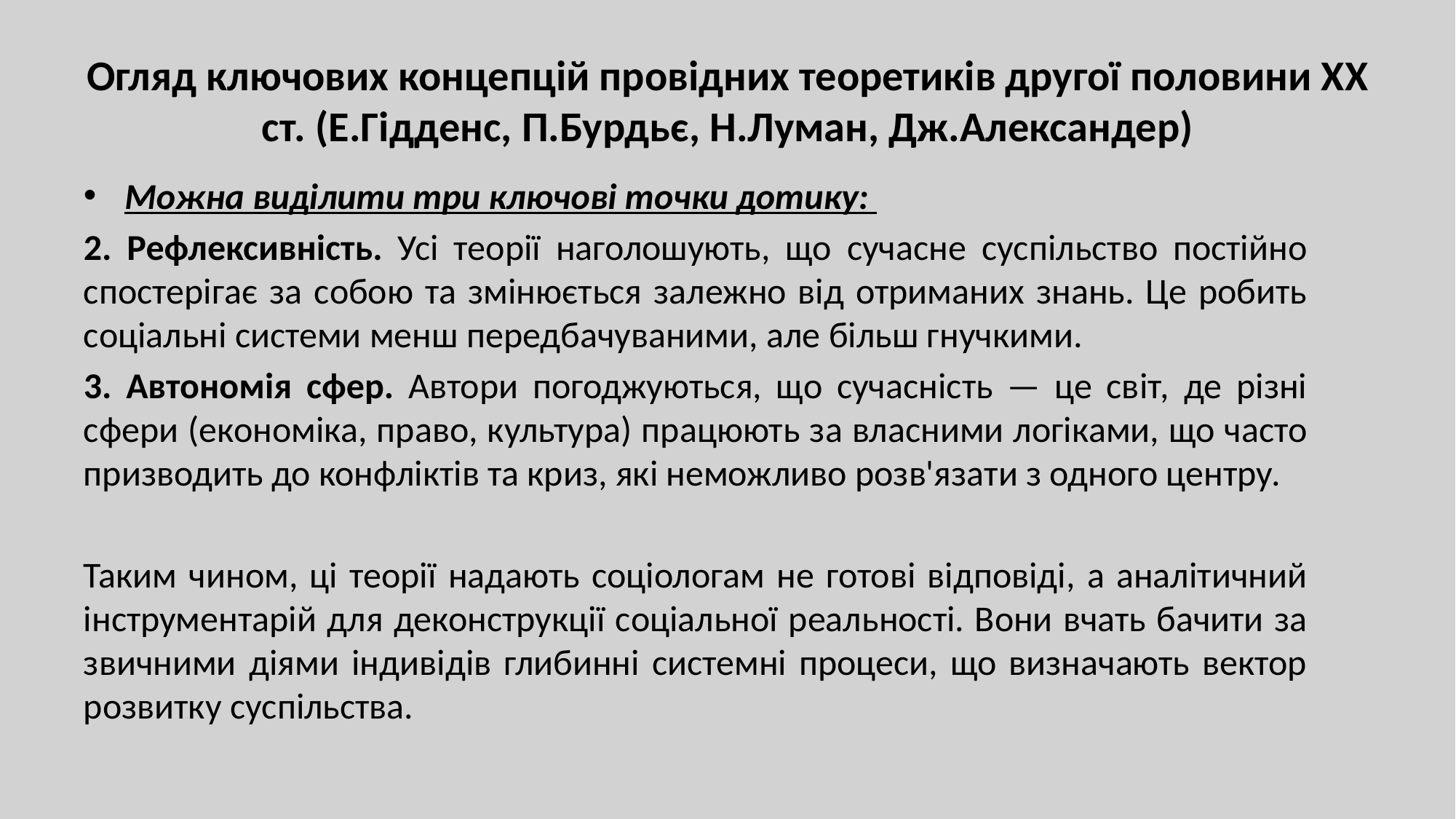

# Огляд ключових концепцій провідних теоретиків другої половини XX ст. (Е.Гідденс, П.Бурдьє, Н.Луман, Дж.Александер)
Можна виділити три ключові точки дотику:
2. Рефлексивність. Усі теорії наголошують, що сучасне суспільство постійно спостерігає за собою та змінюється залежно від отриманих знань. Це робить соціальні системи менш передбачуваними, але більш гнучкими.
3. Автономія сфер. Автори погоджуються, що сучасність — це світ, де різні сфери (економіка, право, культура) працюють за власними логіками, що часто призводить до конфліктів та криз, які неможливо розв'язати з одного центру.

Таким чином, ці теорії надають соціологам не готові відповіді, а аналітичний інструментарій для деконструкції соціальної реальності. Вони вчать бачити за звичними діями індивідів глибинні системні процеси, що визначають вектор розвитку суспільства.